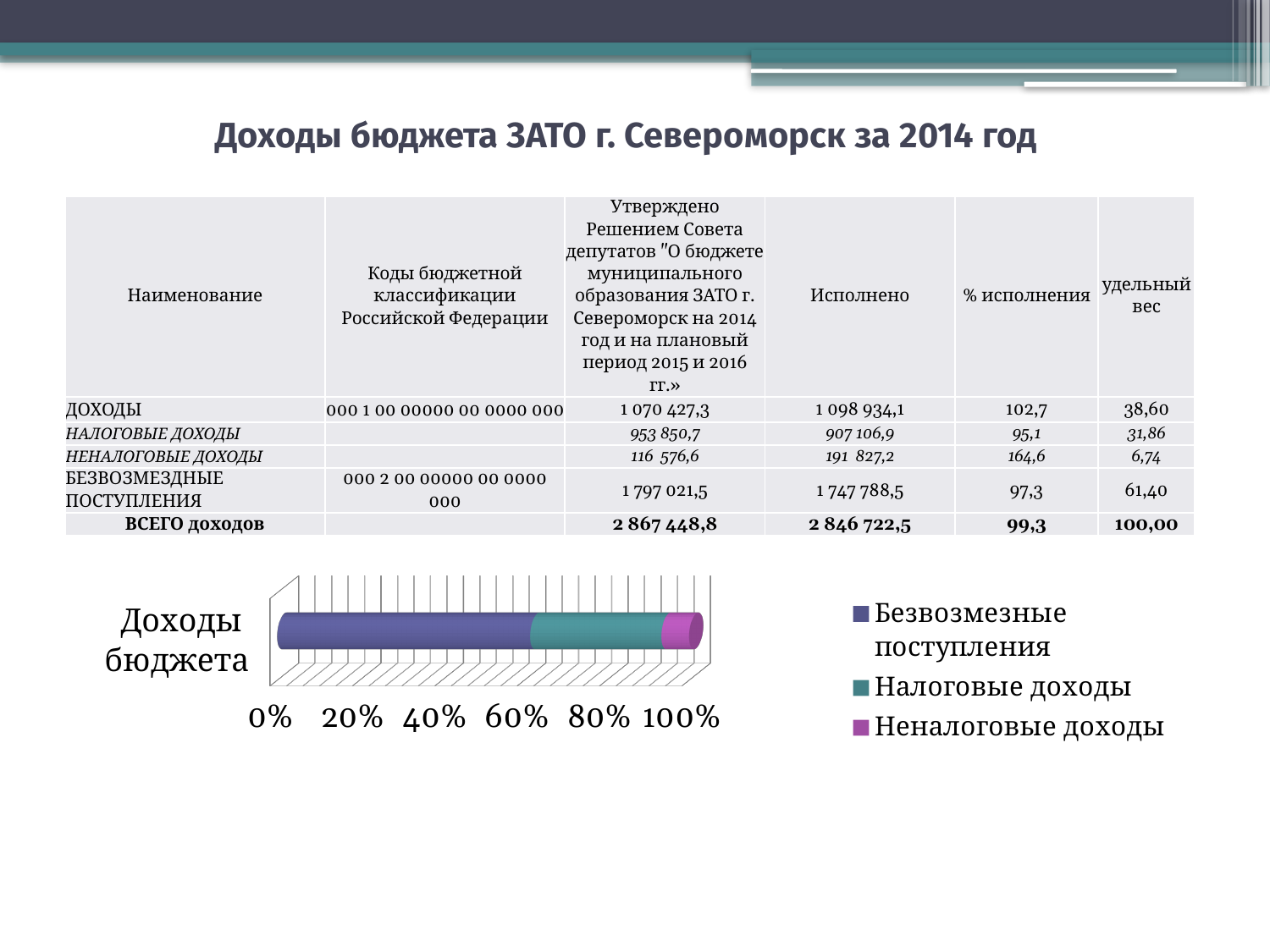

# Доходы бюджета ЗАТО г. Североморск за 2014 год
| Наименование | Коды бюджетной классификации Российской Федерации | Утверждено Решением Совета депутатов "О бюджете муниципального образования ЗАТО г. Североморск на 2014 год и на плановый период 2015 и 2016 гг.» | Исполнено | % исполнения | удельный вес |
| --- | --- | --- | --- | --- | --- |
| ДОХОДЫ | 000 1 00 00000 00 0000 000 | 1 070 427,3 | 1 098 934,1 | 102,7 | 38,60 |
| НАЛОГОВЫЕ ДОХОДЫ |  | 953 850,7 | 907 106,9 | 95,1 | 31,86 |
| НЕНАЛОГОВЫЕ ДОХОДЫ |  | 116 576,6 | 191 827,2 | 164,6 | 6,74 |
| БЕЗВОЗМЕЗДНЫЕ ПОСТУПЛЕНИЯ | 000 2 00 00000 00 0000 000 | 1 797 021,5 | 1 747 788,5 | 97,3 | 61,40 |
| ВСЕГО доходов |  | 2 867 448,8 | 2 846 722,5 | 99,3 | 100,00 |

[unsupported chart]